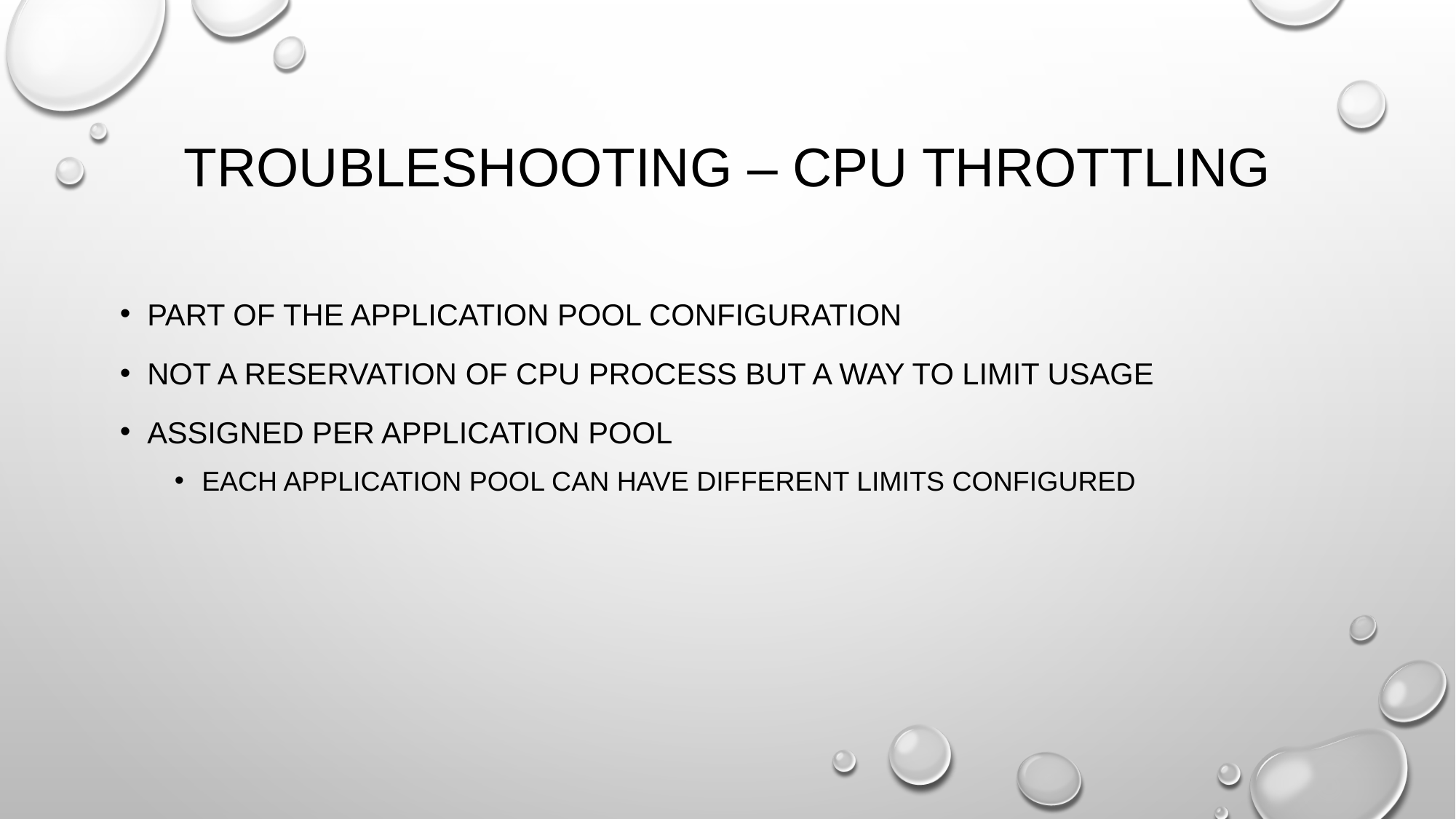

# Troubleshooting – CPU Throttling
Part of the application pool configuration
Not a reservation of CPU process but a way to limit usage
Assigned per application pool
Each application pool can have different limits configured